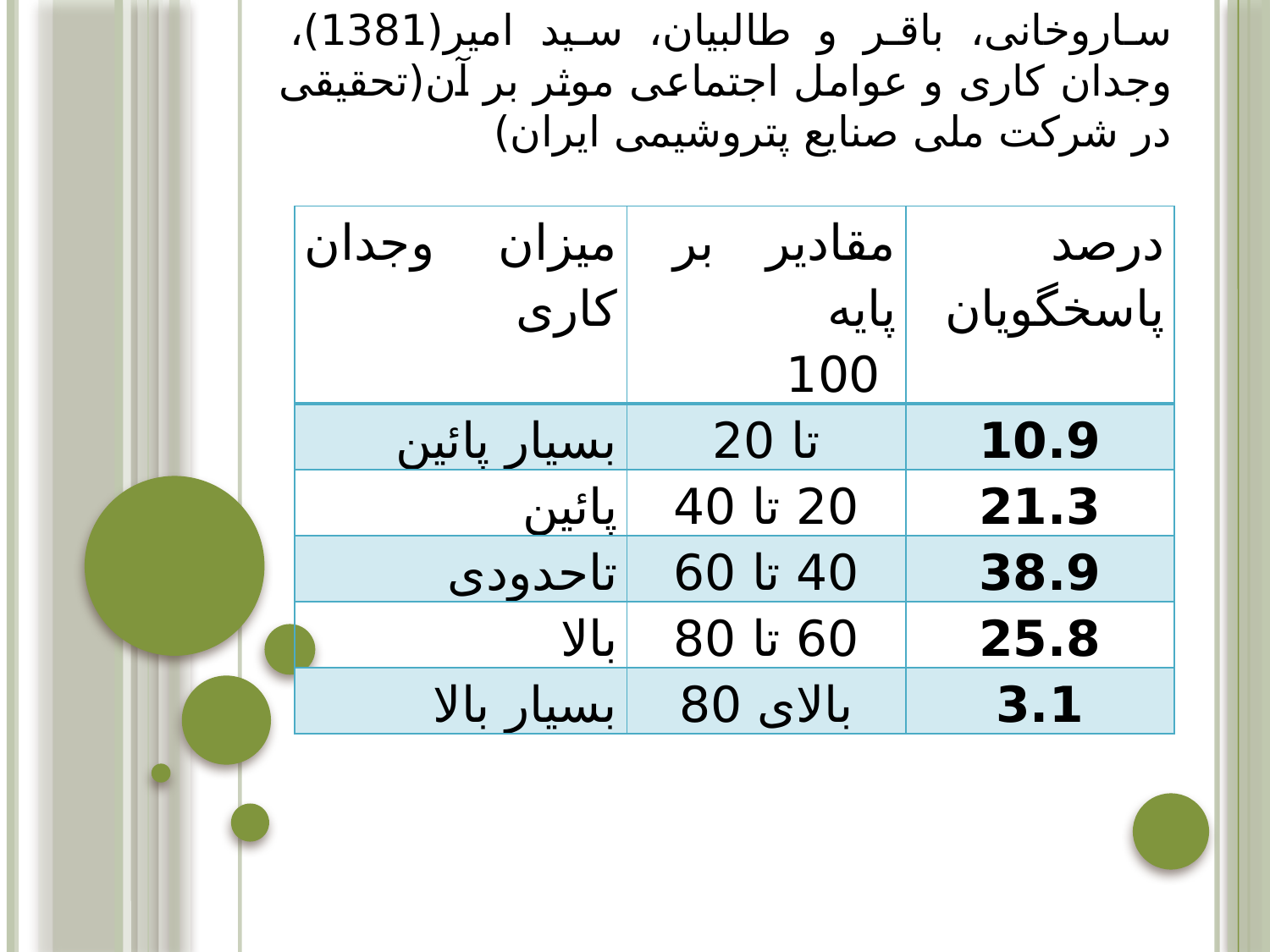

ساروخانی، باقر و طالبیان، سید امیر(1381)، وجدان کاری و عوامل اجتماعی موثر بر آن(تحقیقی در شرکت ملی صنایع پتروشیمی ایران)

| میزان وجدان کاری | مقادیر بر پایه 100 | درصد پاسخگویان |
| --- | --- | --- |
| بسیار پائین | تا 20 | 10.9 |
| پائین | 20 تا 40 | 21.3 |
| تاحدودی | 40 تا 60 | 38.9 |
| بالا | 60 تا 80 | 25.8 |
| بسیار بالا | بالای 80 | 3.1 |